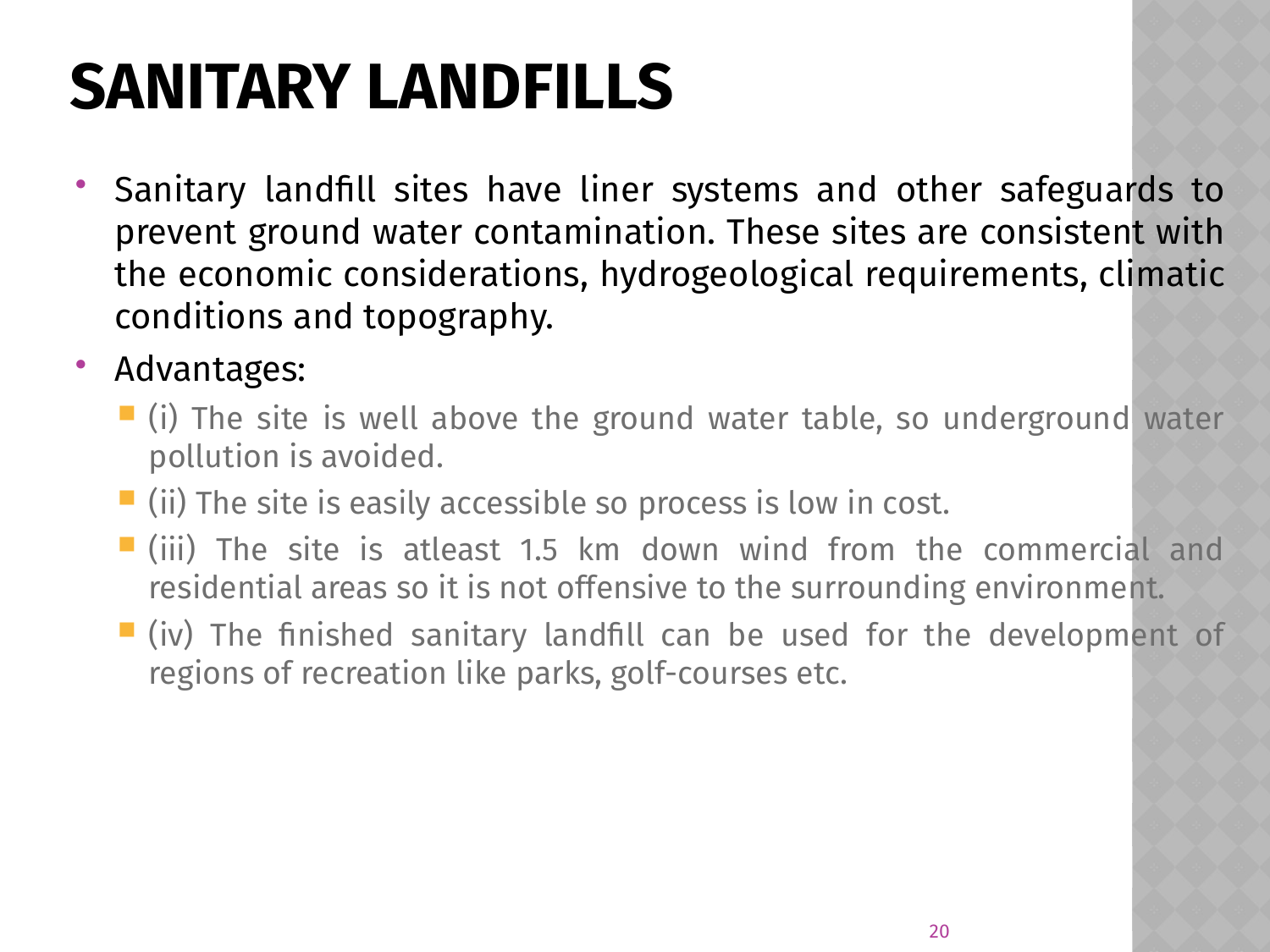

# Sanitary Landfills
Sanitary landfill sites have liner systems and other safeguards to prevent ground water contamination. These sites are consistent with the economic considerations, hydrogeological requirements, climatic conditions and topography.
Advantages:
(i) The site is well above the ground water table, so underground water pollution is avoided.
(ii) The site is easily accessible so process is low in cost.
(iii) The site is atleast 1.5 km down wind from the commercial and residential areas so it is not offensive to the surrounding environment.
(iv) The finished sanitary landfill can be used for the development of regions of recreation like parks, golf-courses etc.
20